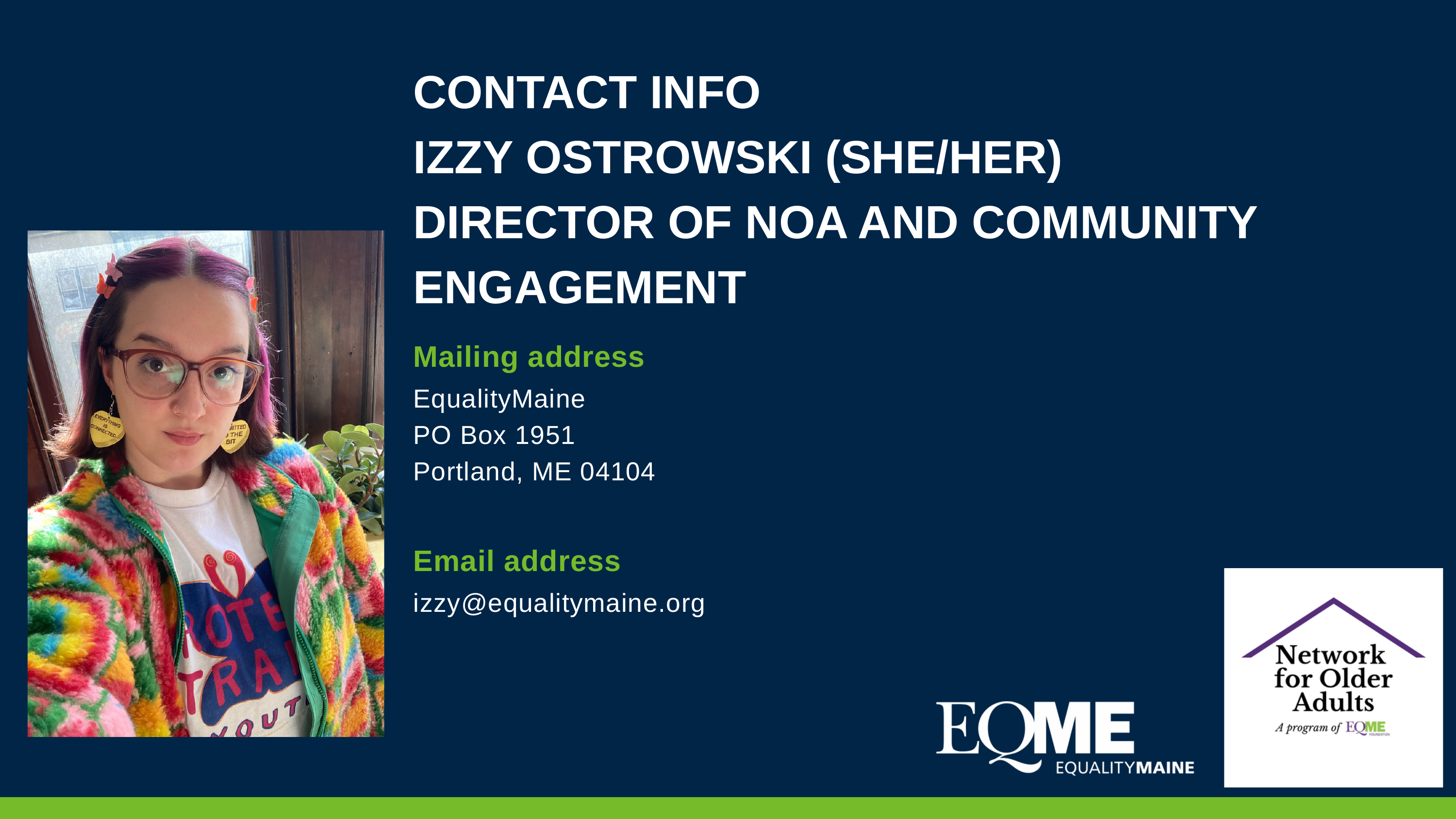

CONTACT INFO
IZZY OSTROWSKI (SHE/HER)
DIRECTOR OF NOA AND COMMUNITY ENGAGEMENT

Mailing address
EqualityMaine
PO Box 1951
Portland, ME 04104
Email address
izzy@equalitymaine.org